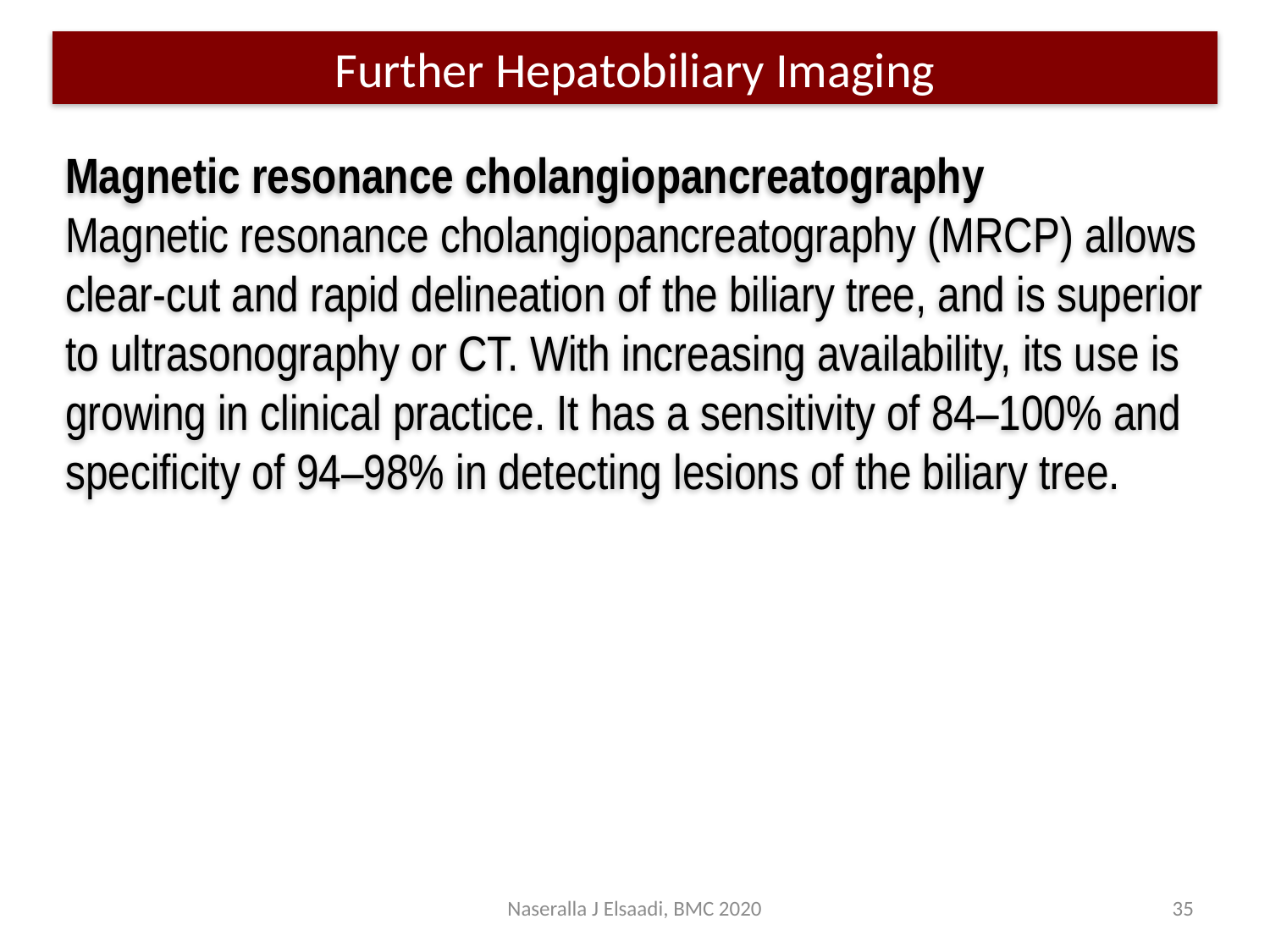

Further Hepatobiliary Imaging
Magnetic resonance cholangiopancreatography
Magnetic resonance cholangiopancreatography (MRCP) allows clear-cut and rapid delineation of the biliary tree, and is superior to ultrasonography or CT. With increasing availability, its use is growing in clinical practice. It has a sensitivity of 84–100% and specificity of 94–98% in detecting lesions of the biliary tree.
Naseralla J Elsaadi, BMC 2020
35